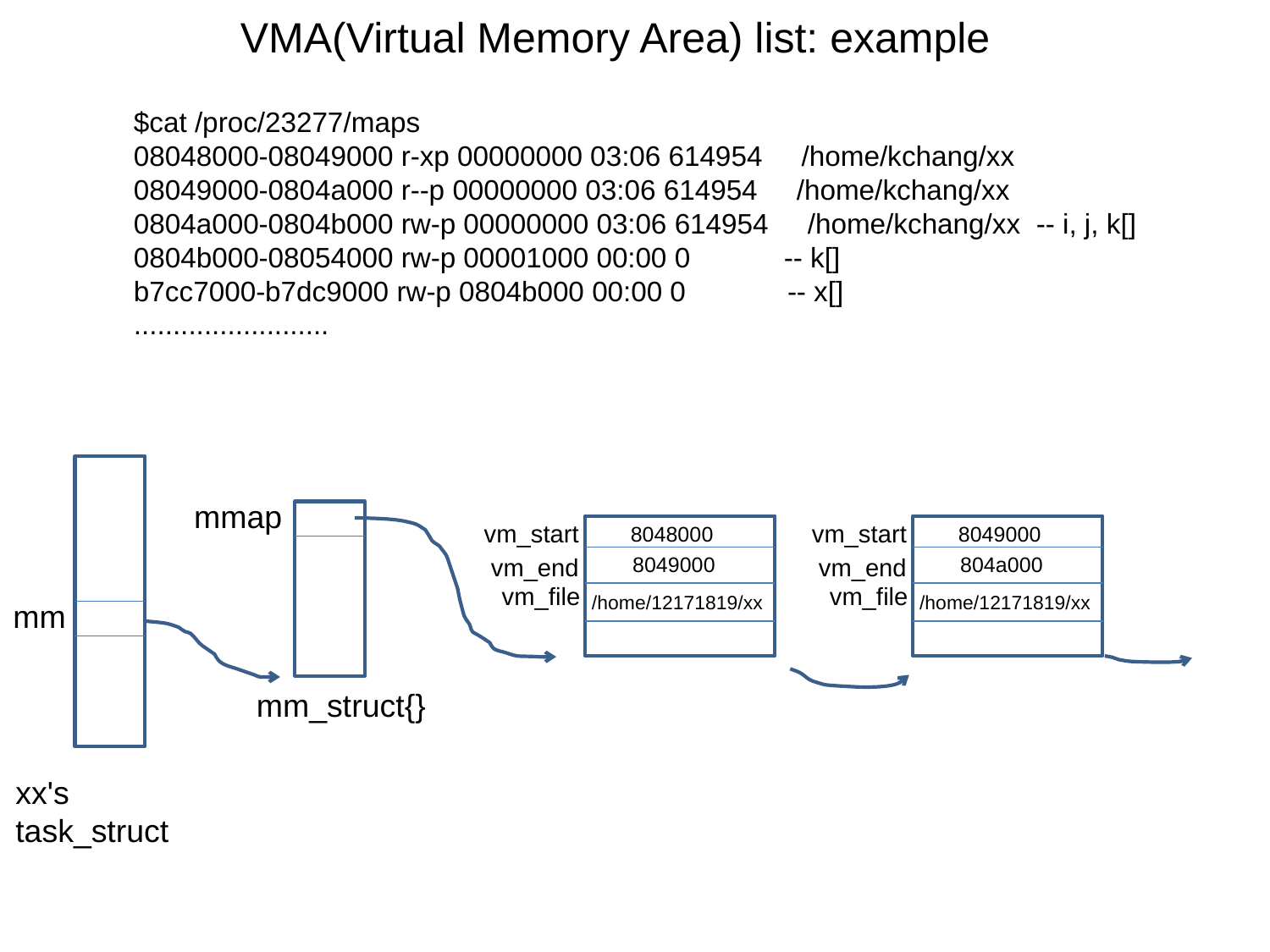

# VMA(Virtual Memory Area) list: example
$cat /proc/23277/maps
08048000-08049000 r-xp 00000000 03:06 614954     /home/kchang/xx
08049000-0804a000 r--p 00000000 03:06 614954     /home/kchang/xx
0804a000-0804b000 rw-p 00000000 03:06 614954     /home/kchang/xx  -- i, j, k[]
0804b000-08054000 rw-p 00001000 00:00 0            -- k[]
b7cc7000-b7dc9000 rw-p 0804b000 00:00 0             -- x[]
.........................

mmap

vm_start
vm_start
8048000
8049000

8049000
804a000
vm_end
vm_end
vm_file
vm_file
/home/12171819/xx
/home/12171819/xx
mm

mm_struct{}
xx's task_struct